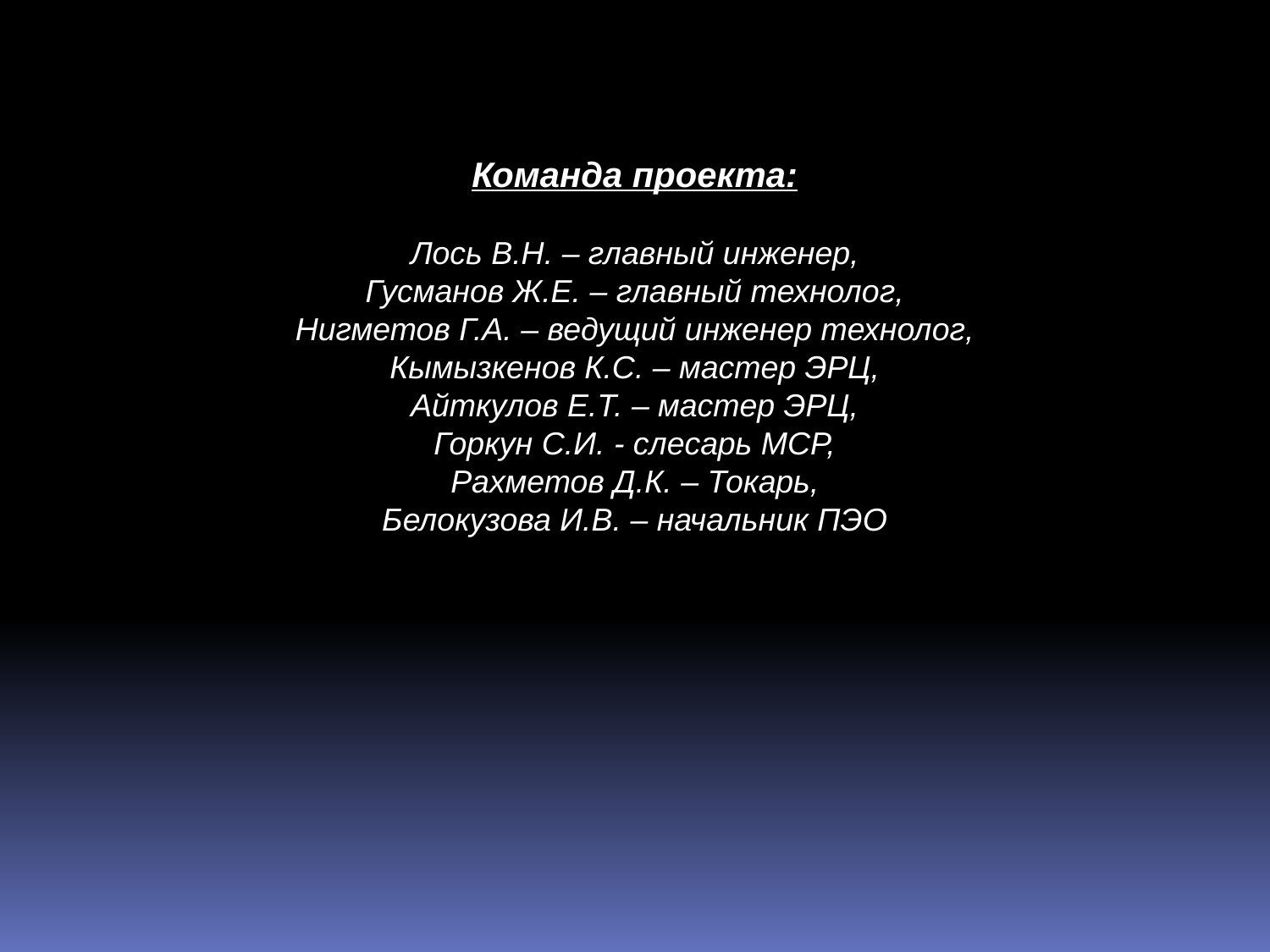

Команда проекта:

Лось В.Н. – главный инженер,
Гусманов Ж.Е. – главный технолог,
Нигметов Г.А. – ведущий инженер технолог,
Кымызкенов К.С. – мастер ЭРЦ,
Айткулов Е.Т. – мастер ЭРЦ,
Горкун С.И. - слесарь МСР,
Рахметов Д.К. – Токарь,
Белокузова И.В. – начальник ПЭО